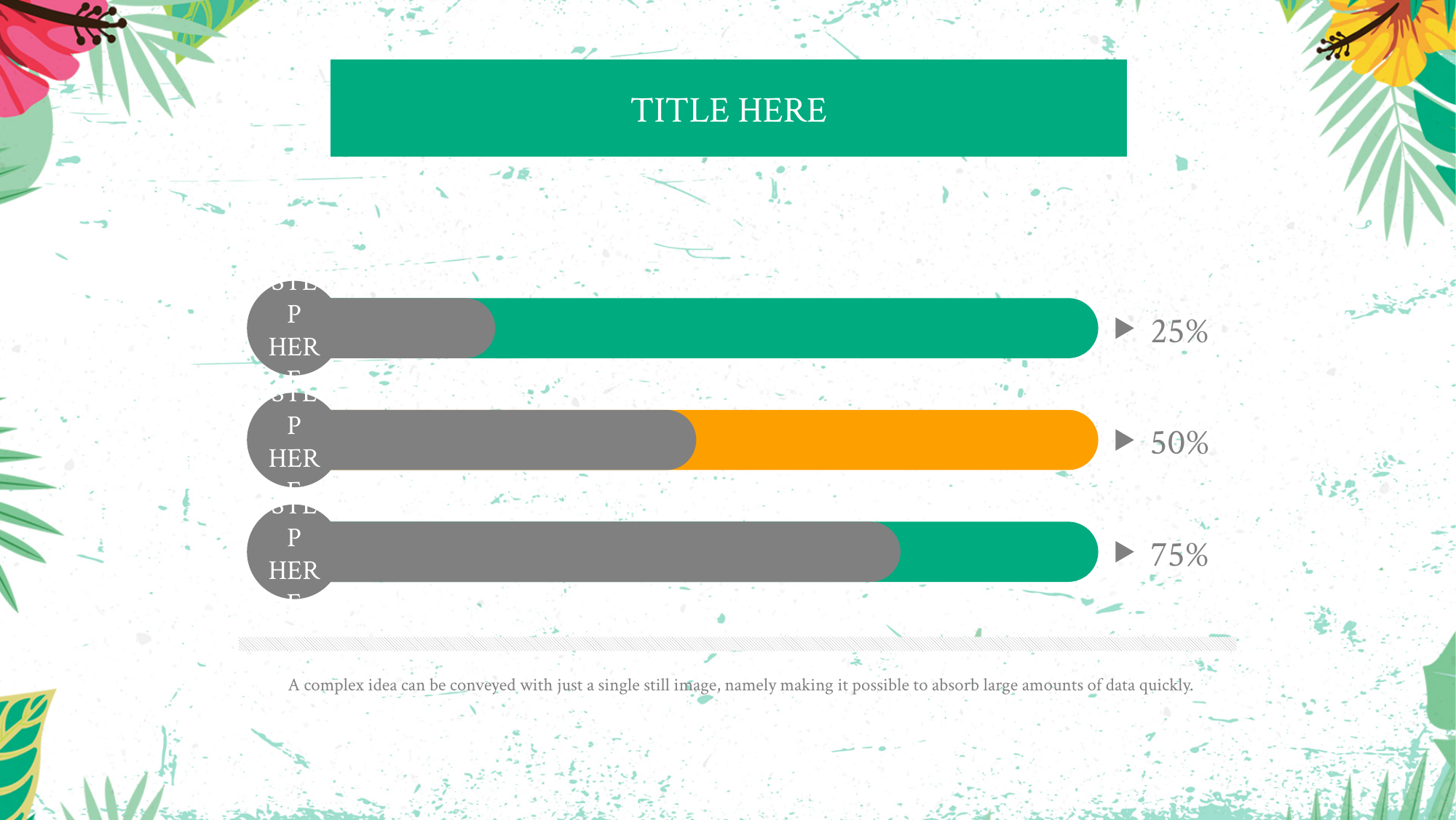

TITLE HERE
STEP HERE

25%

STEP HERE

50%

STEP HERE

75%

A complex idea can be conveyed with just a single still image, namely making it possible to absorb large amounts of data quickly.